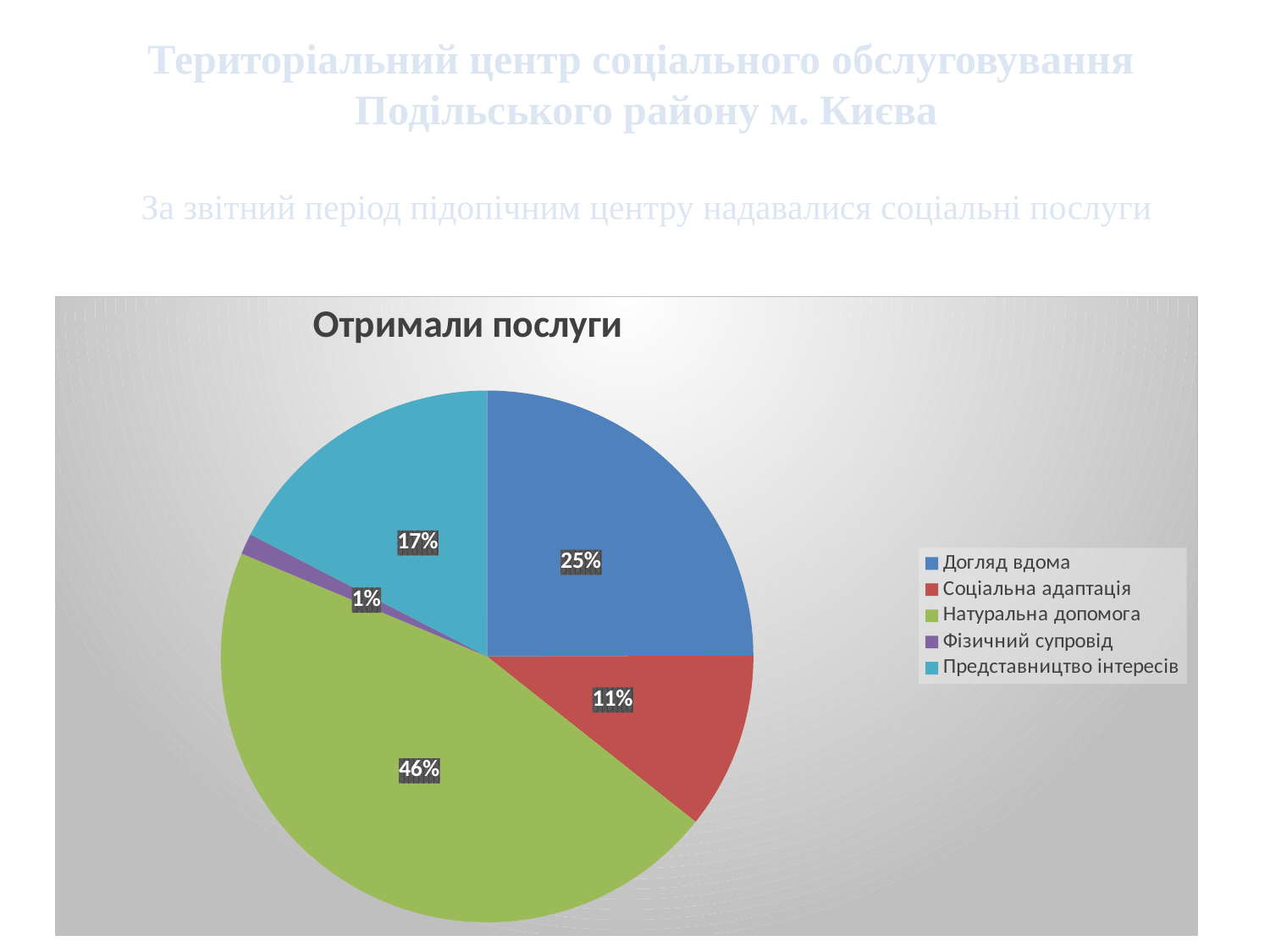

# Територіальний центр соціального обслуговування Подільського району м. Києва За звітний період підопічним центру надавалися соціальні послуги

### Chart:

| Category | Отримали послуги |
|---|---|
| Догляд вдома | 894.0 |
| Соціальна адаптація | 384.0 |
| Натуральна допомога | 1635.0 |
| Фізичний супровід | 45.0 |
| Представництво інтересів | 624.0 |